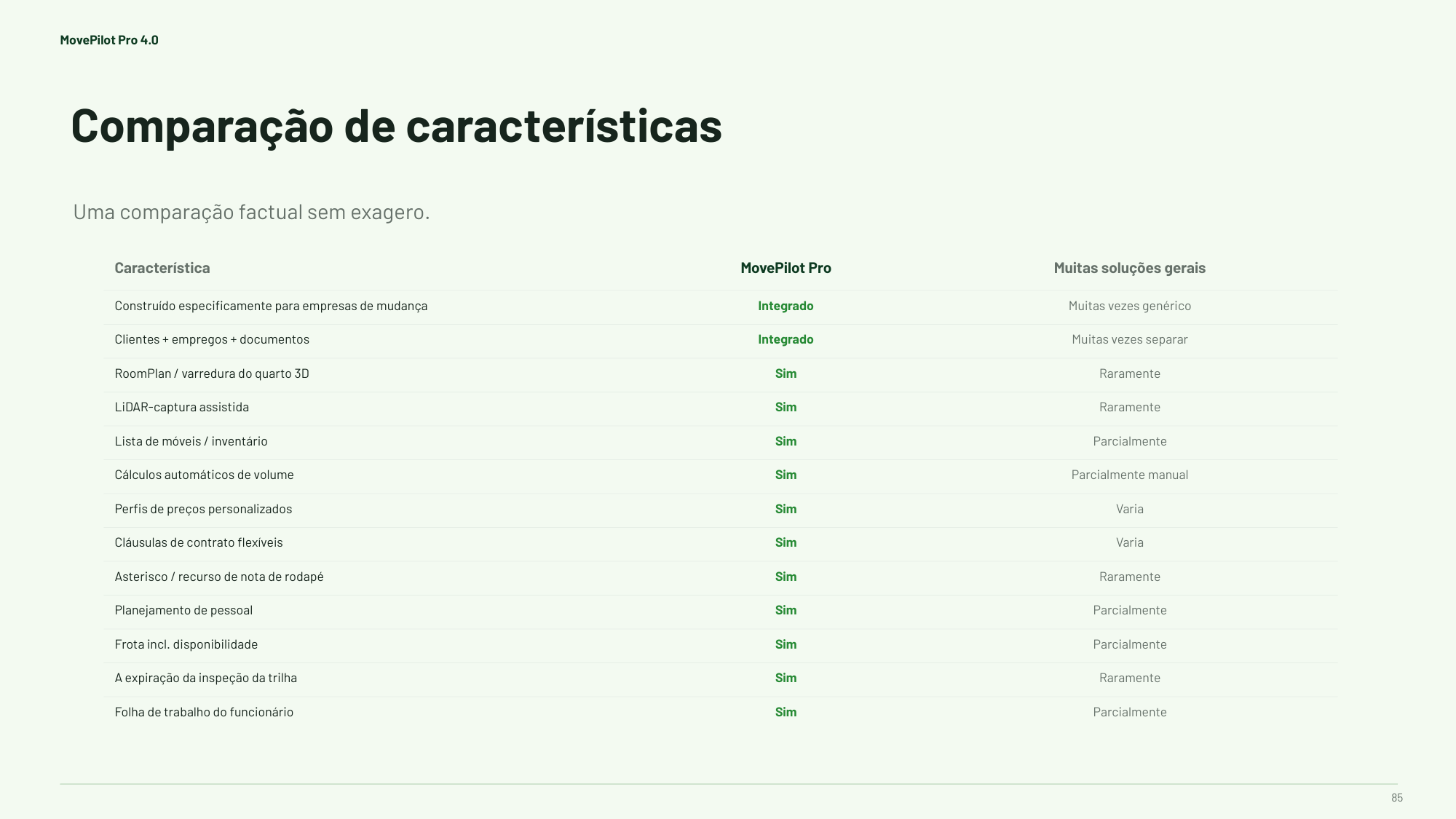

MovePilot Pro 4.0
Comparação de características
Uma comparação factual sem exagero.
Característica
MovePilot Pro
Muitas soluções gerais

Construído especificamente para empresas de mudança
Integrado
Muitas vezes genérico

Clientes + empregos + documentos
Integrado
Muitas vezes separar

RoomPlan / varredura do quarto 3D
Sim
Raramente

LiDAR-captura assistida
Sim
Raramente

Lista de móveis / inventário
Sim
Parcialmente

Cálculos automáticos de volume
Sim
Parcialmente manual

Perfis de preços personalizados
Sim
Varia

Cláusulas de contrato flexíveis
Sim
Varia

Asterisco / recurso de nota de rodapé
Sim
Raramente

Planejamento de pessoal
Sim
Parcialmente

Frota incl. disponibilidade
Sim
Parcialmente

A expiração da inspeção da trilha
Sim
Raramente

Folha de trabalho do funcionário
Sim
Parcialmente

85